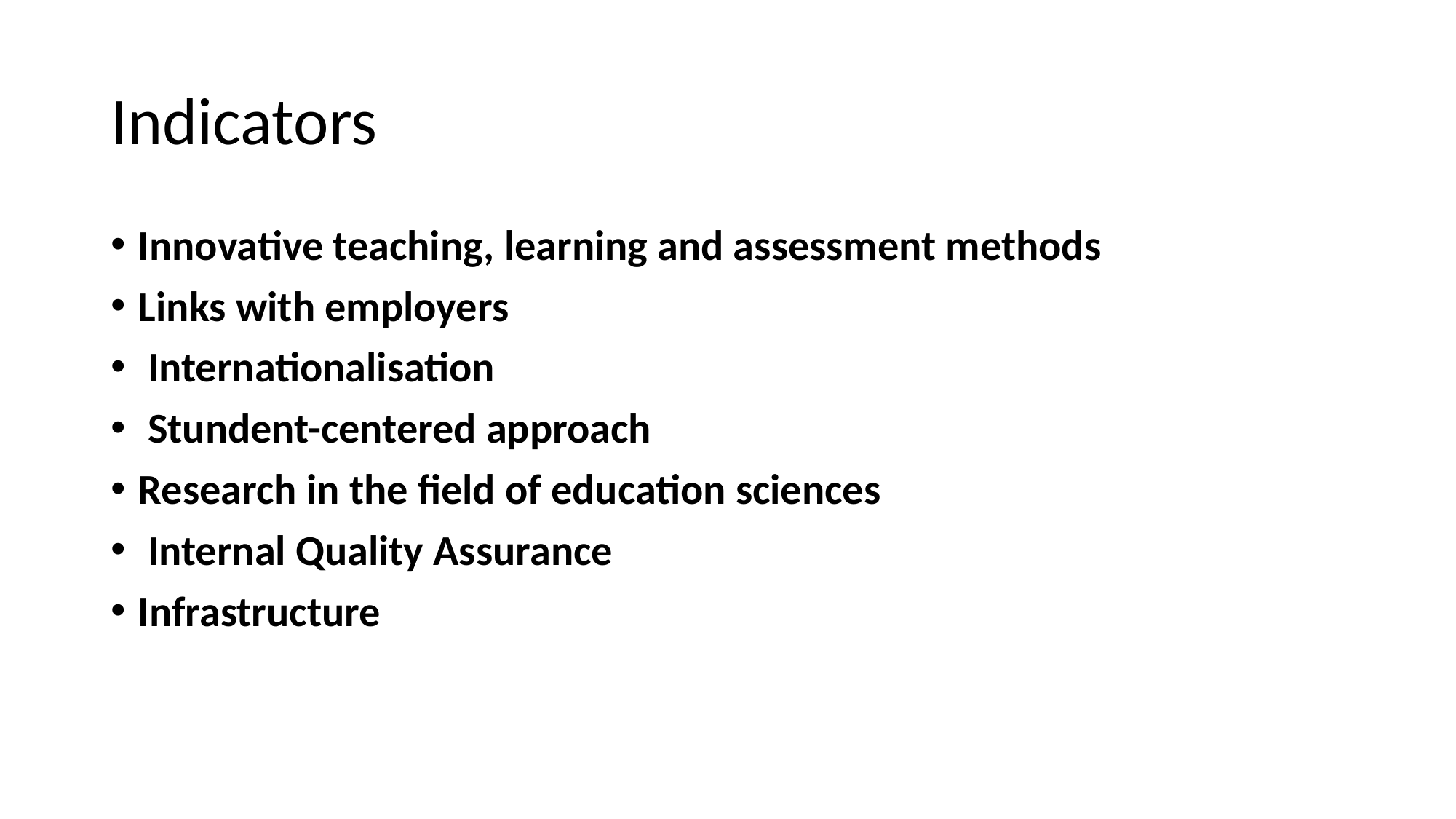

# Indicators
Innovative teaching, learning and assessment methods
Links with employers
 Internationalisation
 Stundent-centered approach
Research in the field of education sciences
 Internal Quality Assurance
Infrastructure